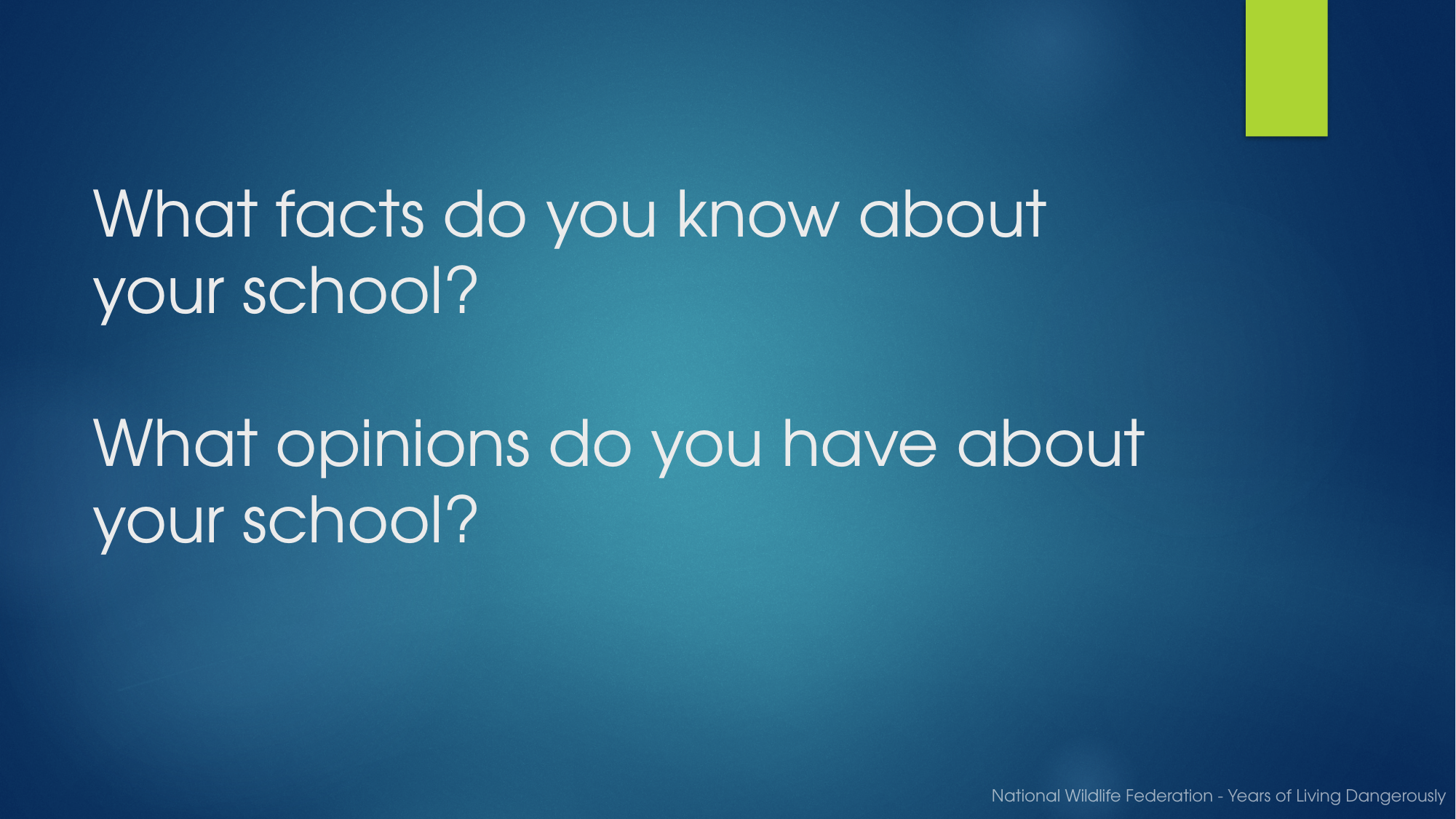

# What facts do you know about your school? What opinions do you have about your school?
National Wildlife Federation - Years of Living Dangerously